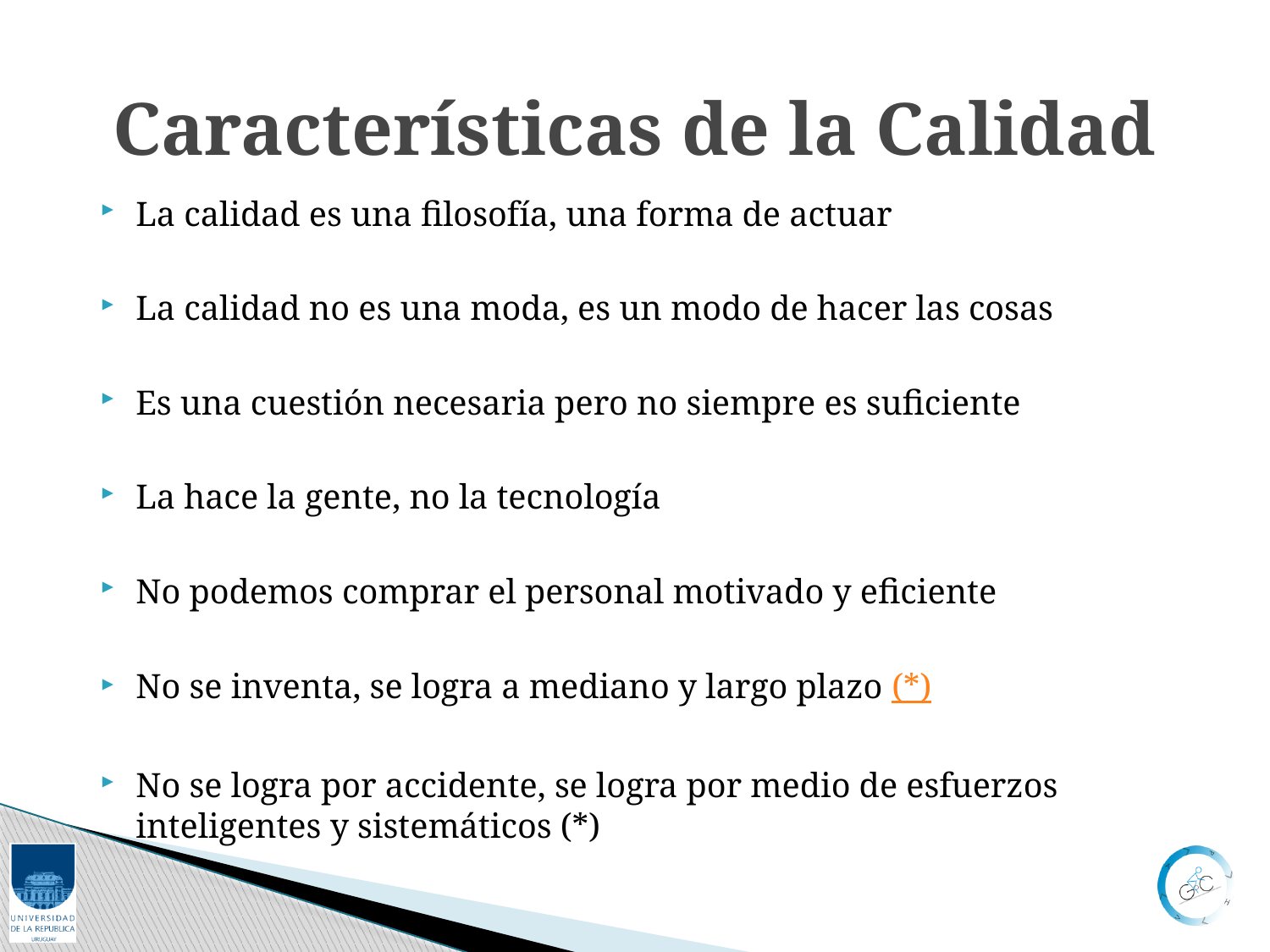

Características de la Calidad
La calidad es una filosofía, una forma de actuar

La calidad no es una moda, es un modo de hacer las cosas

Es una cuestión necesaria pero no siempre es suficiente

La hace la gente, no la tecnología

No podemos comprar el personal motivado y eficiente

No se inventa, se logra a mediano y largo plazo (*)

No se logra por accidente, se logra por medio de esfuerzos inteligentes y sistemáticos (*)